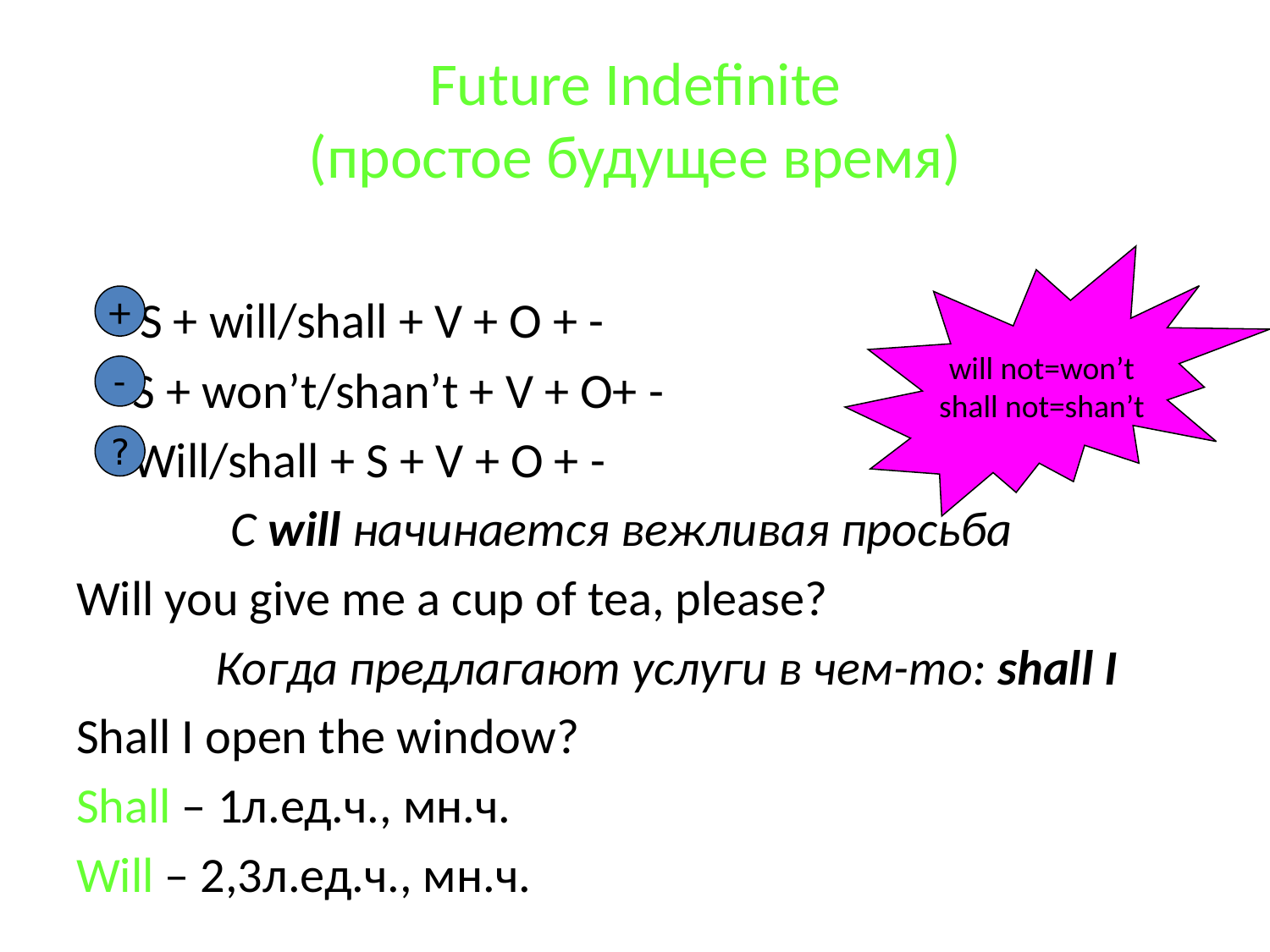

# Future Indefinite (простое будущее время)
will not=won’t
shall not=shan’t
     S + will/shall + V + O + -
     S + won’t/shan’t + V + O+ -
     Will/shall + S + V + O + -
C will начинается вежливая просьба
Will you give me a cup of tea, please?
Когда предлагают услуги в чем-то: shall I
Shall I open the window?
Shall – 1л.ед.ч., мн.ч.
Will – 2,3л.ед.ч., мн.ч.

+
-
?